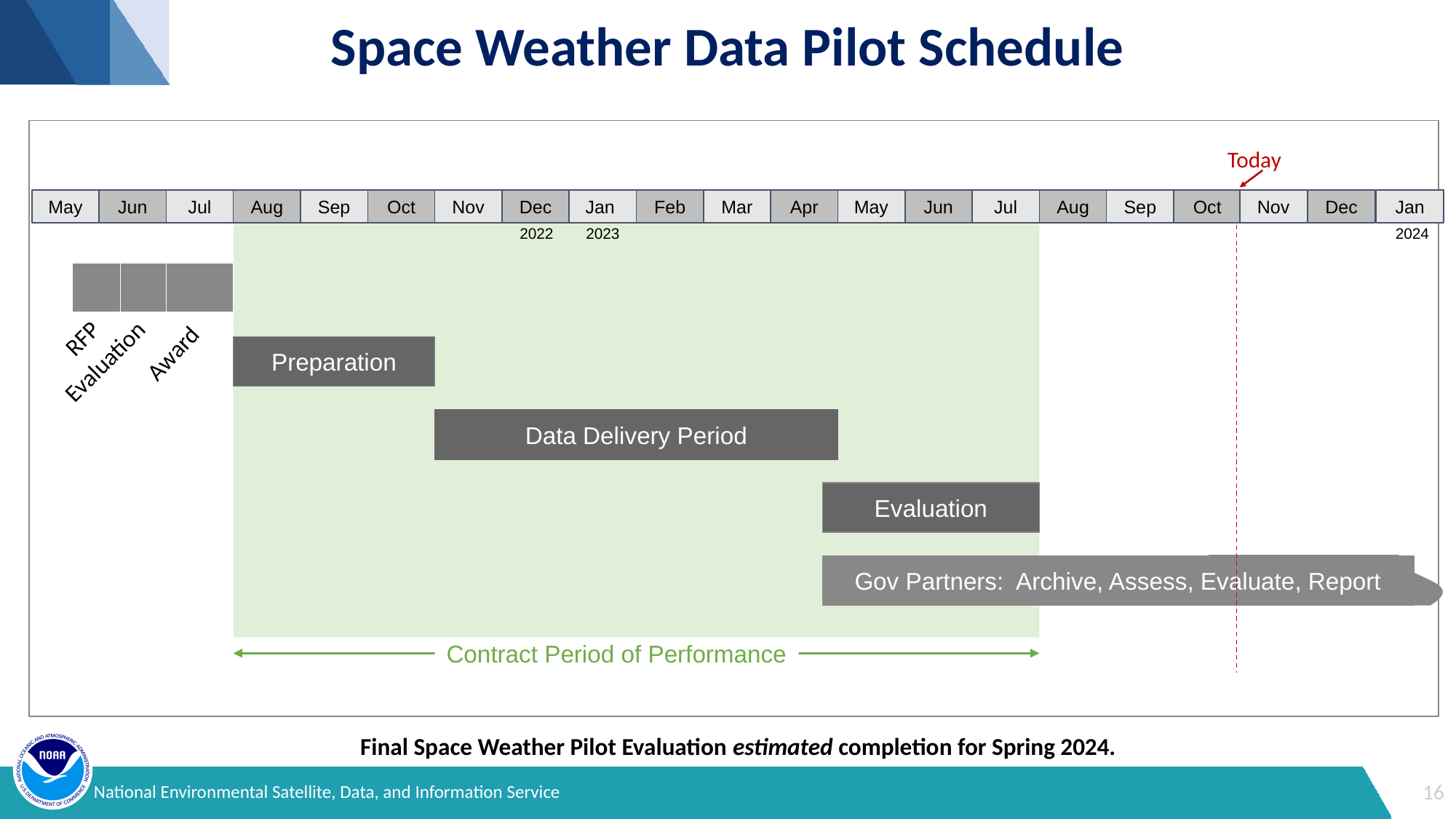

# Space Weather Data Pilot Schedule

Today
May
Jun
Jul
Aug
Sep
Oct
Nov
Dec
Jan
Feb
Mar
Apr
May
Jun
Jul
Aug
Sep
Oct
Nov
Dec
Jan

2022
2023
2024

RFP
Award
Preparation
Evaluation
Data Delivery Period

Evaluation
Gov Partners:  Archive, Assess, Evaluate, Report
Contract Period of Performance
Final Space Weather Pilot Evaluation estimated completion for Spring 2024.